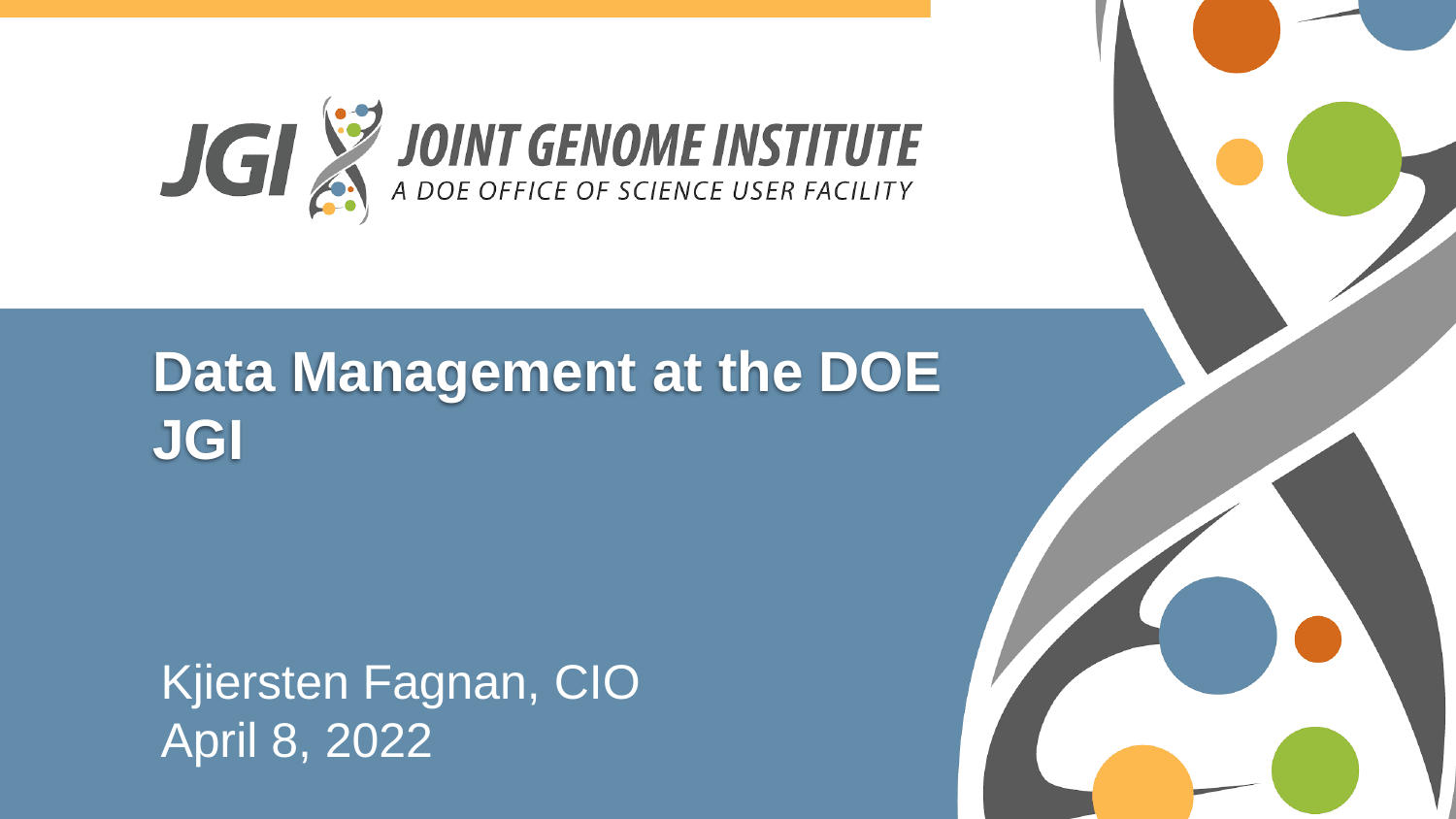

# Data Management at the DOE JGI
Kjiersten Fagnan, CIO
April 8, 2022